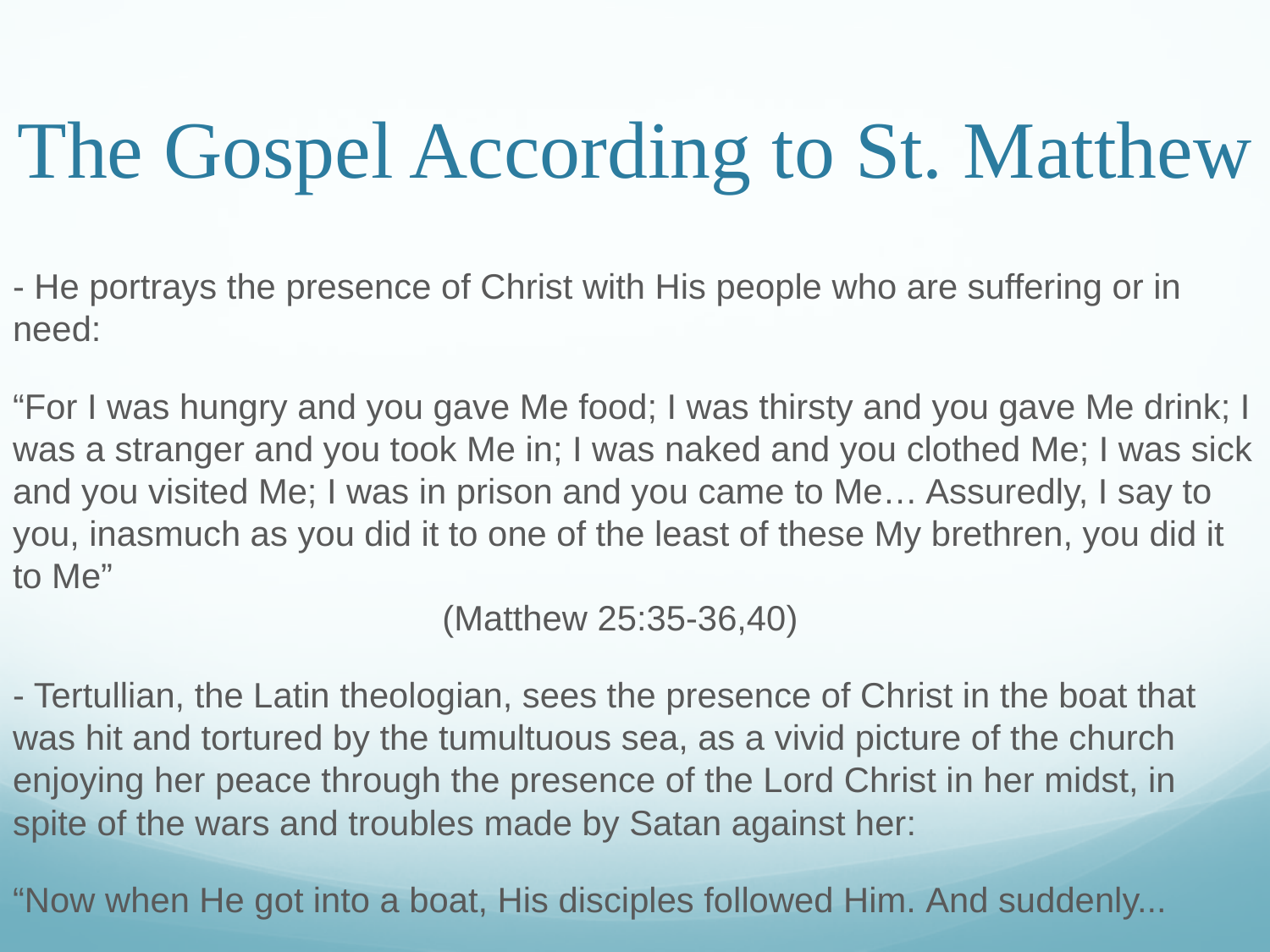

# The Gospel According to St. Matthew
- He portrays the presence of Christ with His people who are suffering or in need:
“For I was hungry and you gave Me food; I was thirsty and you gave Me drink; I was a stranger and you took Me in; I was naked and you clothed Me; I was sick and you visited Me; I was in prison and you came to Me… Assuredly, I say to you, inasmuch as you did it to one of the least of these My brethren, you did it to Me”												     (Matthew 25:35-36,40)
- Tertullian, the Latin theologian, sees the presence of Christ in the boat that was hit and tortured by the tumultuous sea, as a vivid picture of the church enjoying her peace through the presence of the Lord Christ in her midst, in spite of the wars and troubles made by Satan against her:
“Now when He got into a boat, His disciples followed Him. And suddenly...